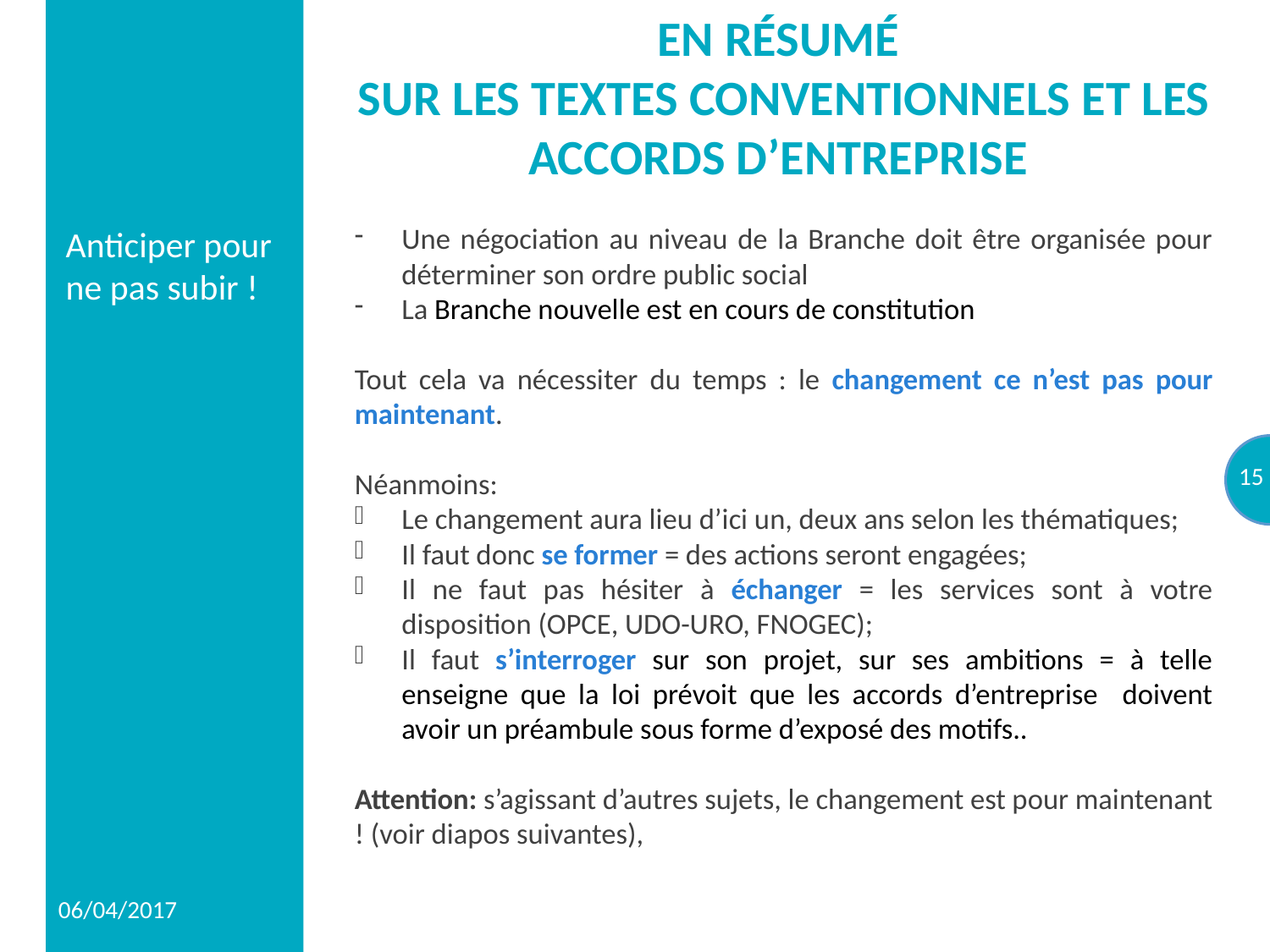

# En résumé sur les textes conventionnels et les accords d’entreprise
Anticiper pour ne pas subir !
Une négociation au niveau de la Branche doit être organisée pour déterminer son ordre public social
La Branche nouvelle est en cours de constitution

Tout cela va nécessiter du temps : le changement ce n’est pas pour maintenant.

Néanmoins:
Le changement aura lieu d’ici un, deux ans selon les thématiques;
Il faut donc se former = des actions seront engagées;
Il ne faut pas hésiter à échanger = les services sont à votre disposition (OPCE, UDO-URO, FNOGEC);
Il faut s’interroger sur son projet, sur ses ambitions = à telle enseigne que la loi prévoit que les accords d’entreprise  doivent avoir un préambule sous forme d’exposé des motifs..

Attention: s’agissant d’autres sujets, le changement est pour maintenant ! (voir diapos suivantes),